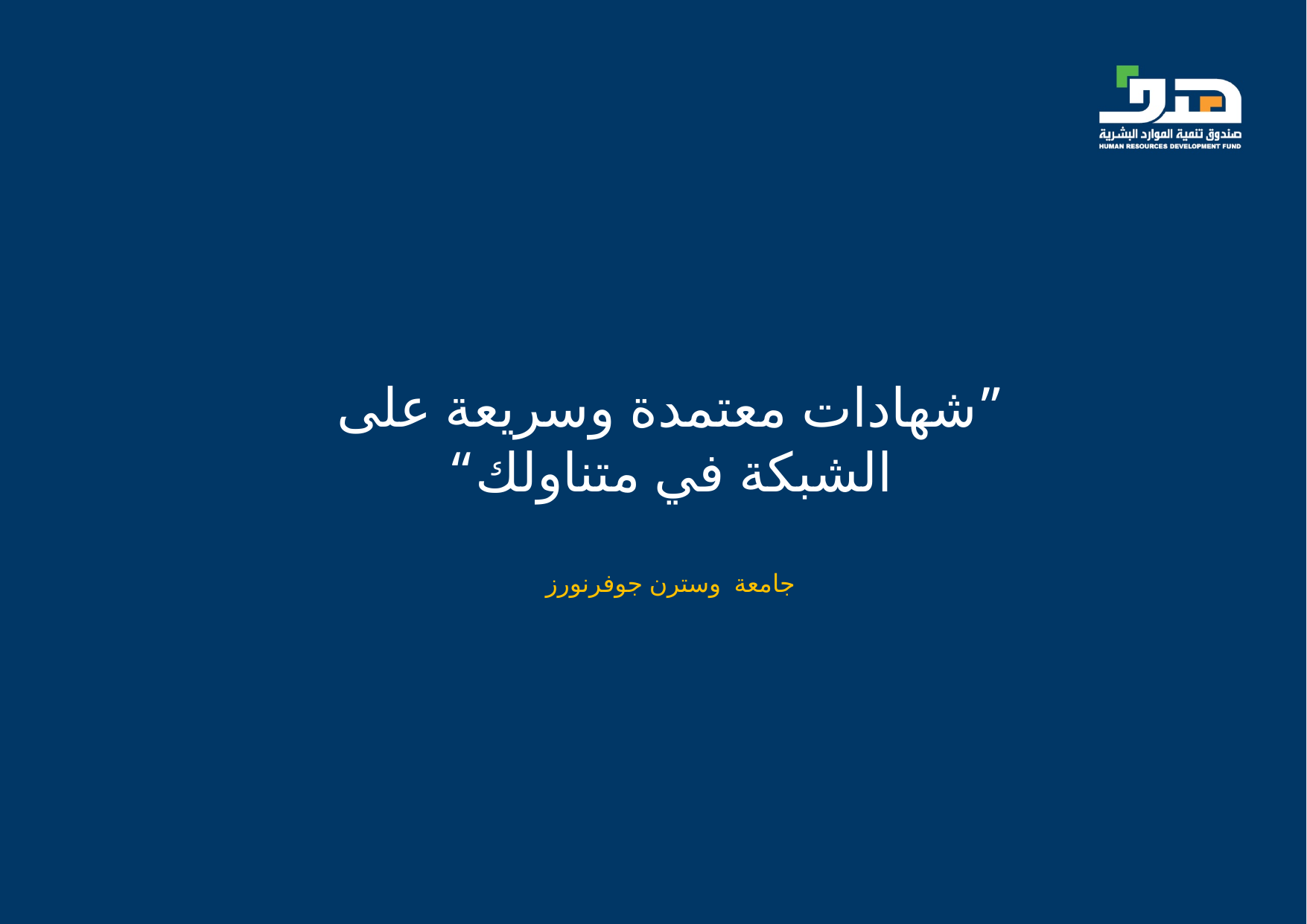

”شهادات معتمدة وسريعة على الشبكة في متناولك“
جامعة  وسترن جوفرنورز